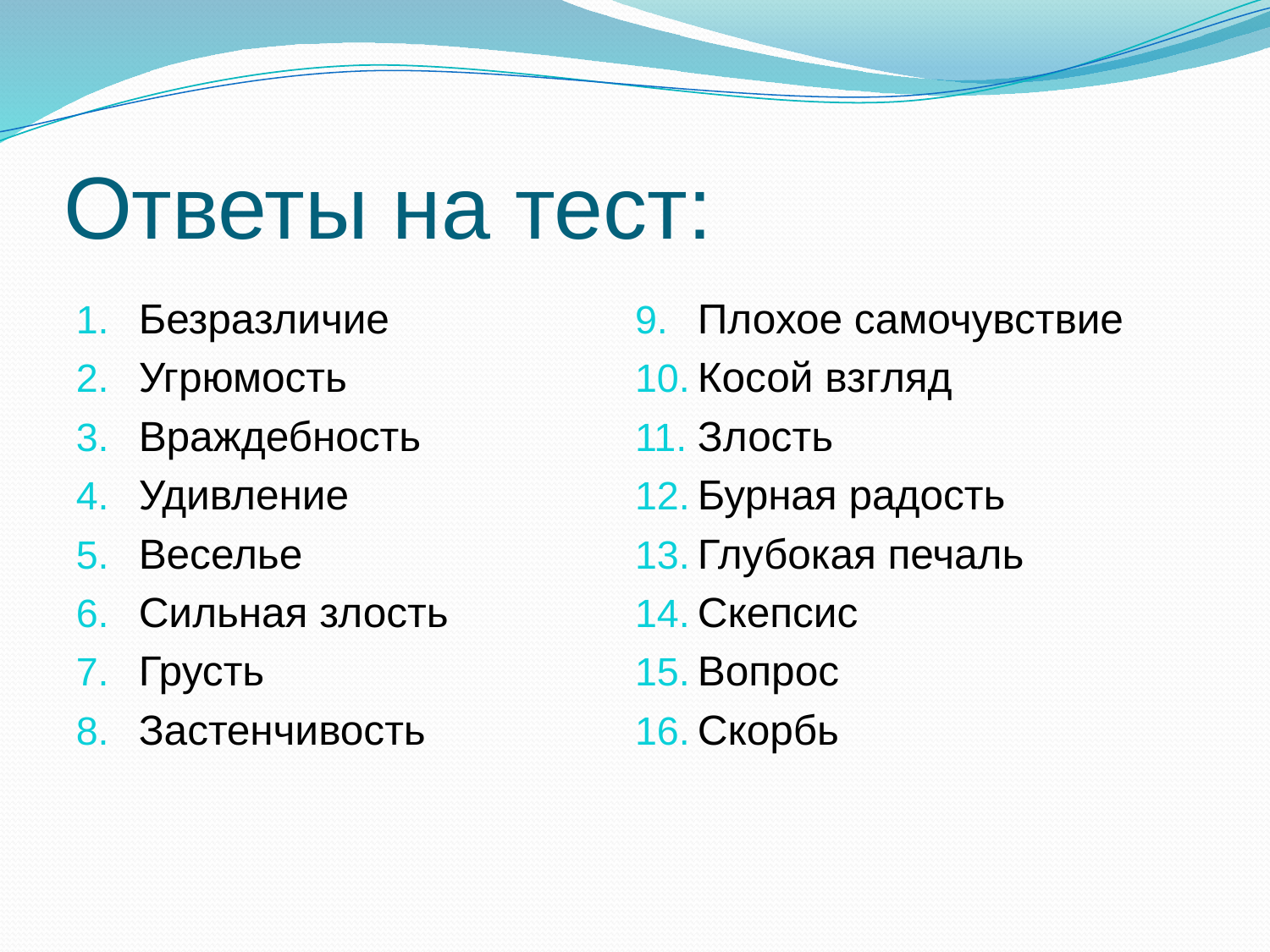

# Ответы на тест:
Безразличие
Угрюмость
Враждебность
Удивление
Веселье
Сильная злость
Грусть
Застенчивость

Плохое самочувствие
Косой взгляд
Злость
Бурная радость
Глубокая печаль
Скепсис
Вопрос
Скорбь